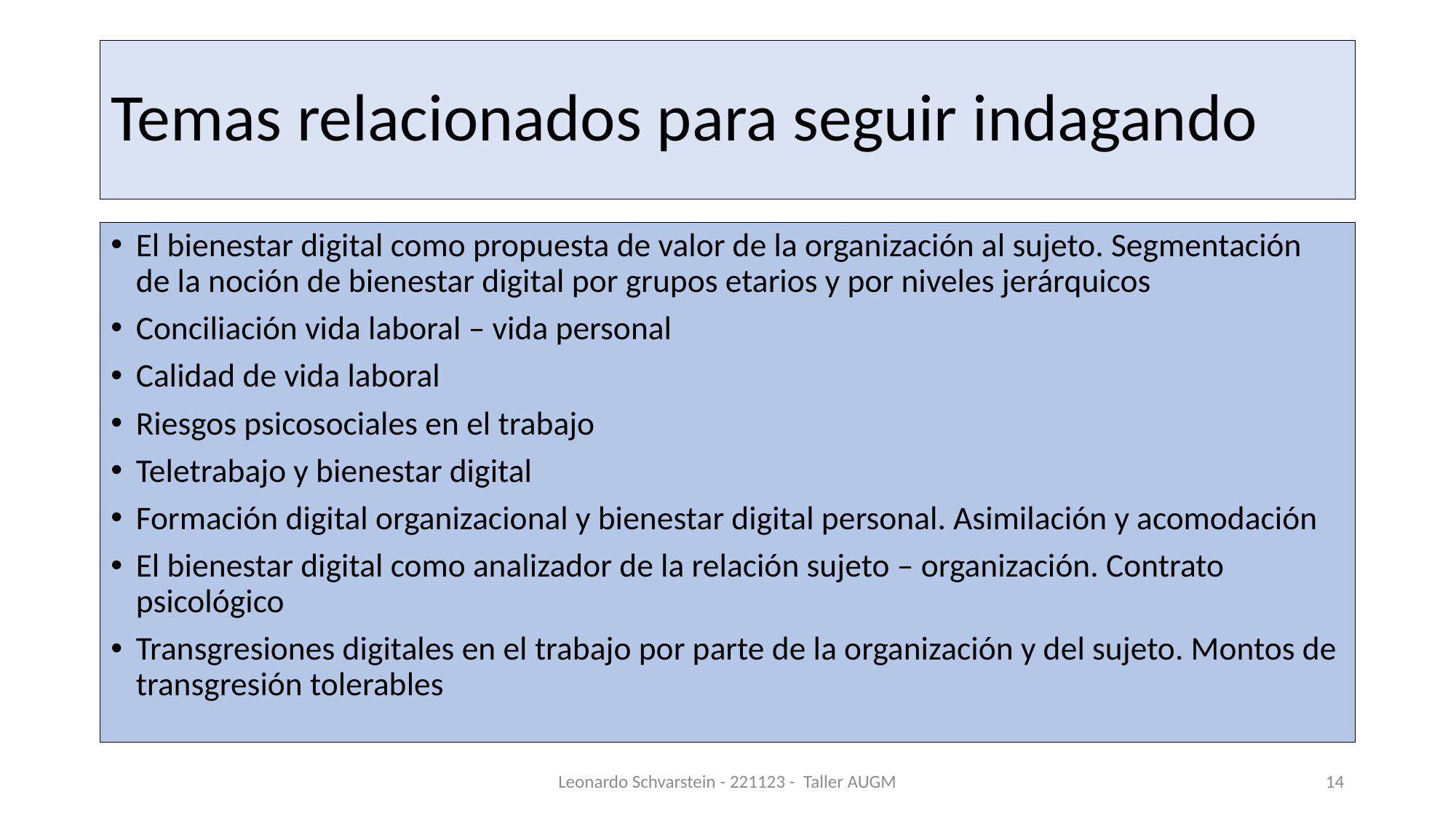

# Temas relacionados para seguir indagando
El bienestar digital como propuesta de valor de la organización al sujeto. Segmentación de la noción de bienestar digital por grupos etarios y por niveles jerárquicos
Conciliación vida laboral – vida personal
Calidad de vida laboral
Riesgos psicosociales en el trabajo
Teletrabajo y bienestar digital
Formación digital organizacional y bienestar digital personal. Asimilación y acomodación
El bienestar digital como analizador de la relación sujeto – organización. Contrato psicológico
Transgresiones digitales en el trabajo por parte de la organización y del sujeto. Montos de transgresión tolerables
Leonardo Schvarstein - 221123 -  Taller AUGM
14